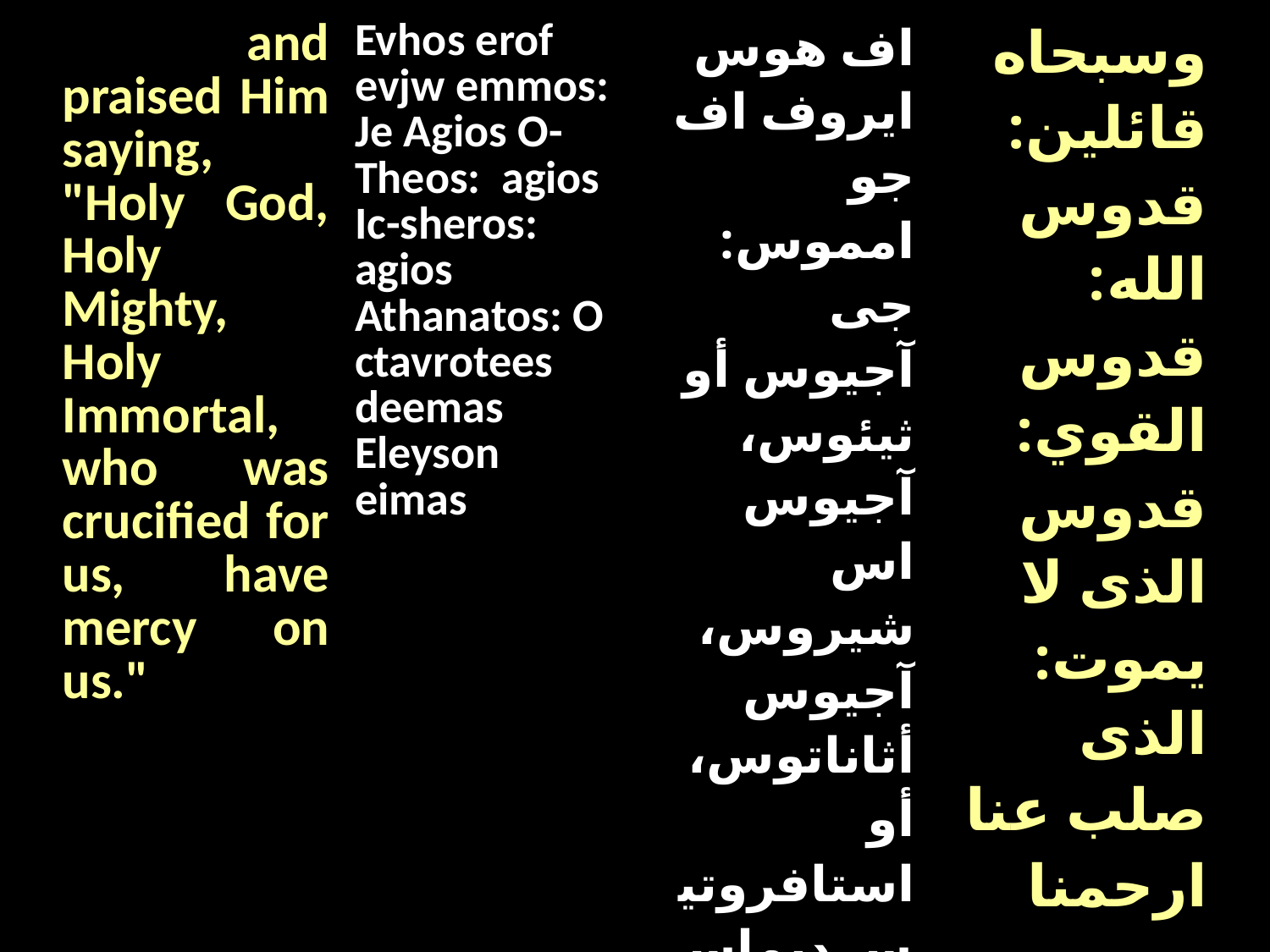

| and praised Him saying, "Holy God, Holy Mighty, Holy Immortal, who was crucified for us, have mercy on us." | Evhos erof evjw emmos: Je Agios O-Theos: agios Ic-sheros: agios Athanatos: O ctavrotees deemas Eleyson eimas | اف هوس ايروف اف جو امموس: جى آجيوس أو ثيئوس، آجيوس اس شيروس، آجيوس أثاناتوس، أو استافروتيس ديماس إيليسون ايماس. | وسبحاه قائلين: قدوس الله: قدوس القوي: قدوس الذى لا يموت: الذى صلب عنا ارحمنا |
| --- | --- | --- | --- |